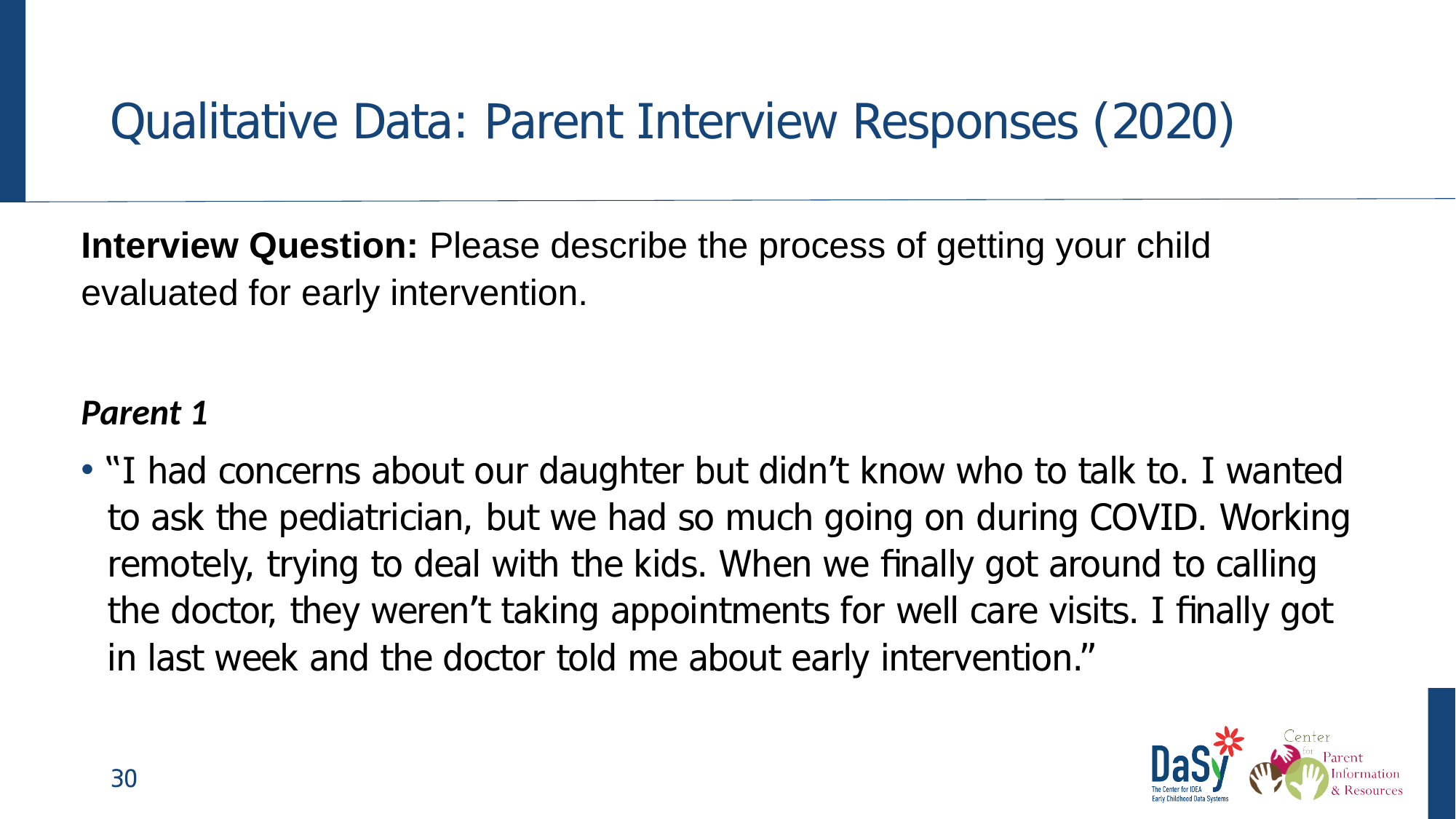

30
# Qualitative Data: Parent Interview Responses (2020)
Interview Question: Please describe the process of getting your child evaluated for early intervention.
Parent 1
“I had concerns about our daughter but didn’t know who to talk to. I wanted to ask the pediatrician, but we had so much going on during COVID. Working remotely, trying to deal with the kids. When we finally got around to calling the doctor, they weren’t taking appointments for well care visits. I finally got in last week and the doctor told me about early intervention.”